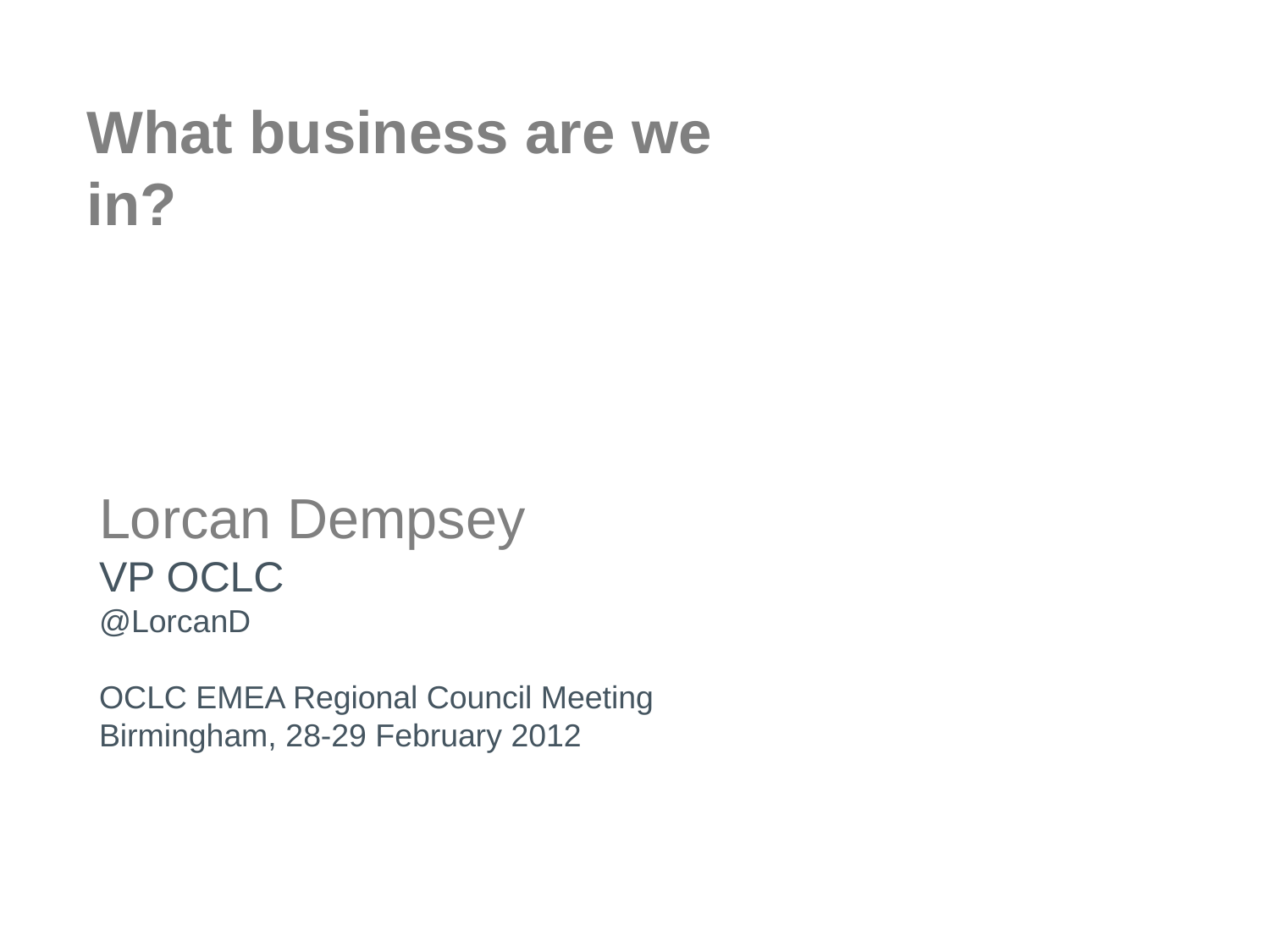

# What business are we in?
Lorcan Dempsey
VP OCLC
@LorcanD

OCLC EMEA Regional Council Meeting
Birmingham, 28-29 February 2012